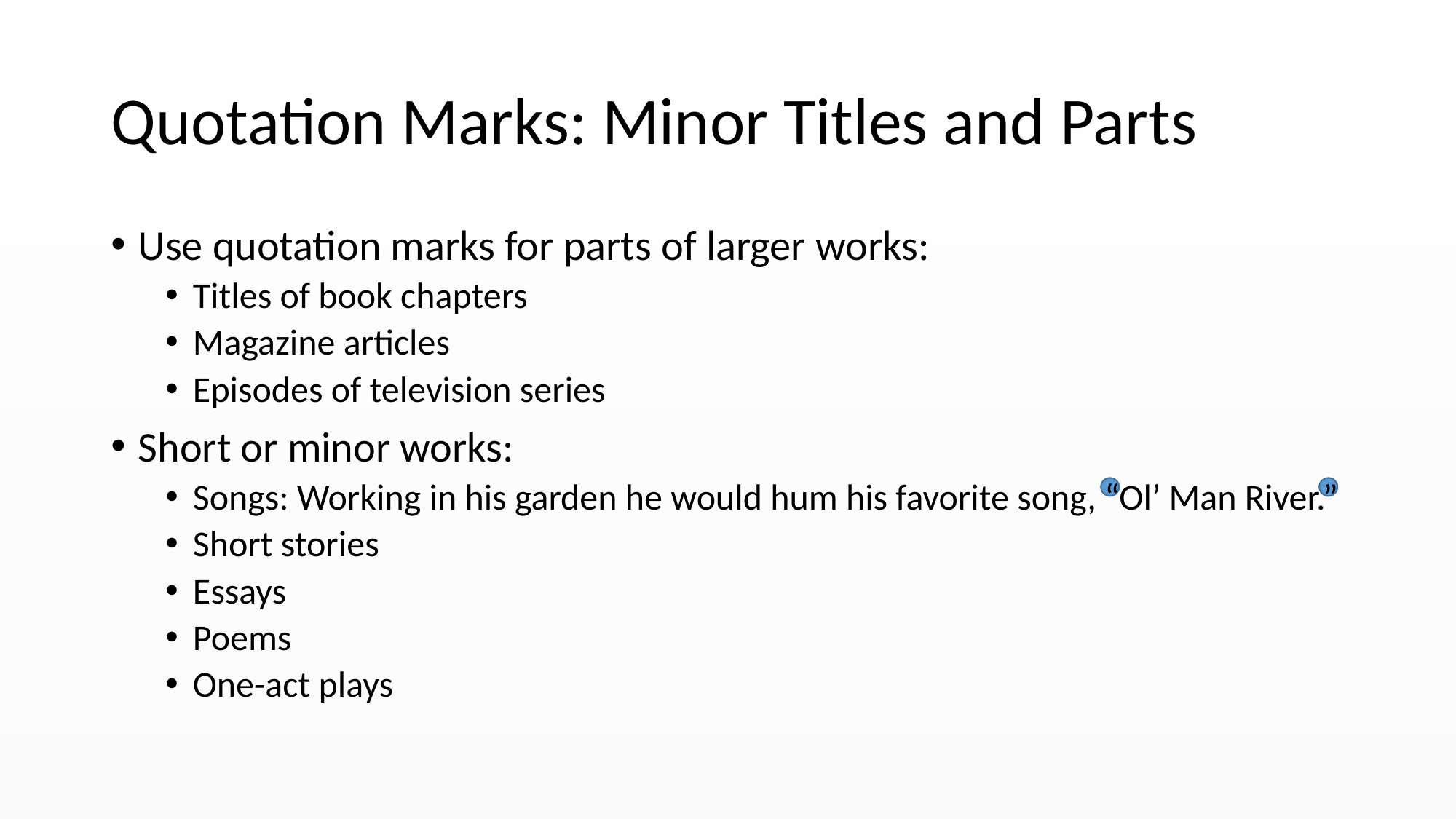

# Quotation Marks: Minor Titles and Parts
Use quotation marks for parts of larger works:
Titles of book chapters
Magazine articles
Episodes of television series
Short or minor works:
Songs: Working in his garden he would hum his favorite song, “Ol’ Man River.”
Short stories
Essays
Poems
One-act plays